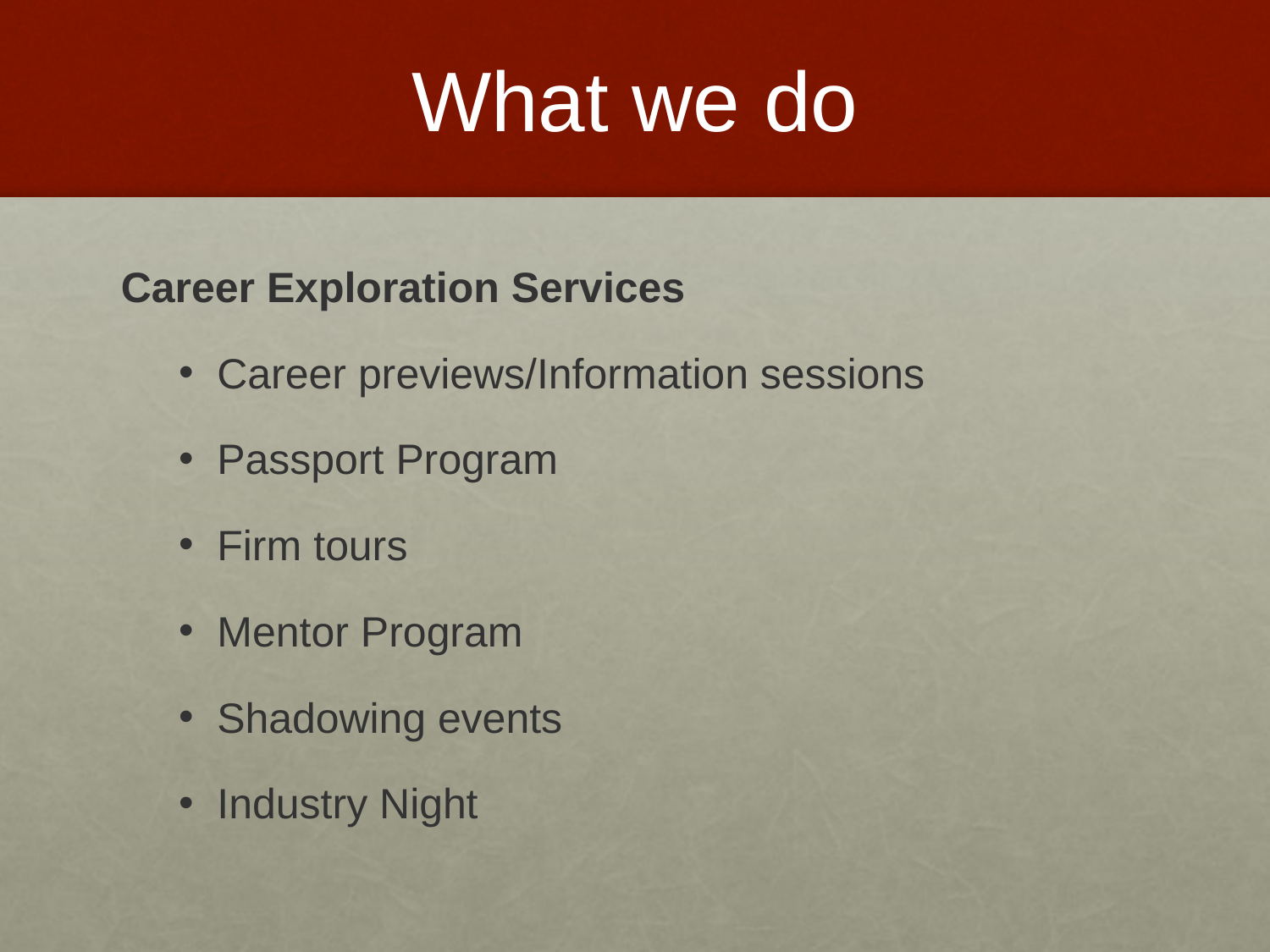

# What we do
Career Exploration Services
Career previews/Information sessions
Passport Program
Firm tours
Mentor Program
Shadowing events
Industry Night